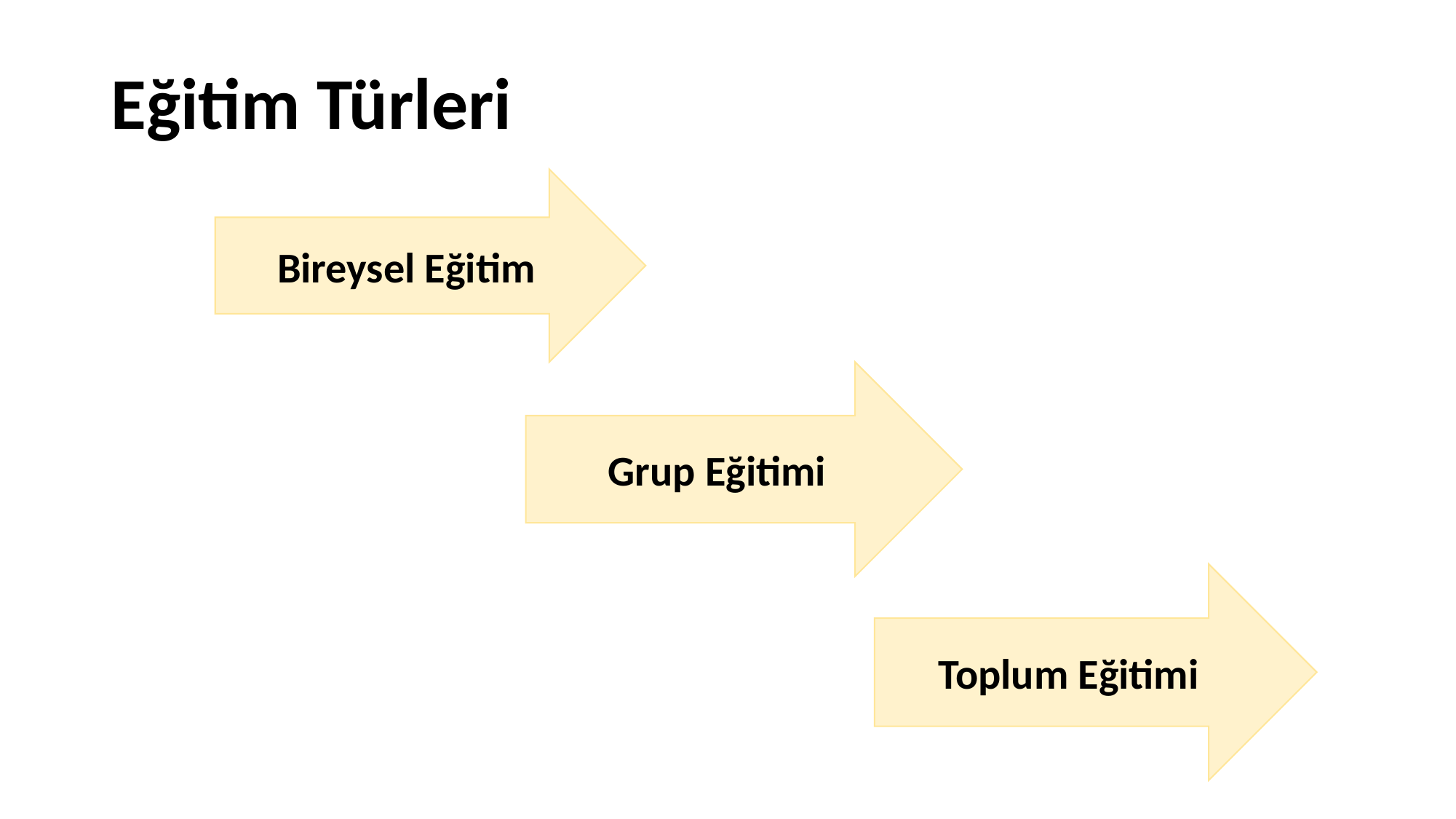

# Eğitim Türleri
Bireysel Eğitim
Grup Eğitimi
Toplum Eğitimi